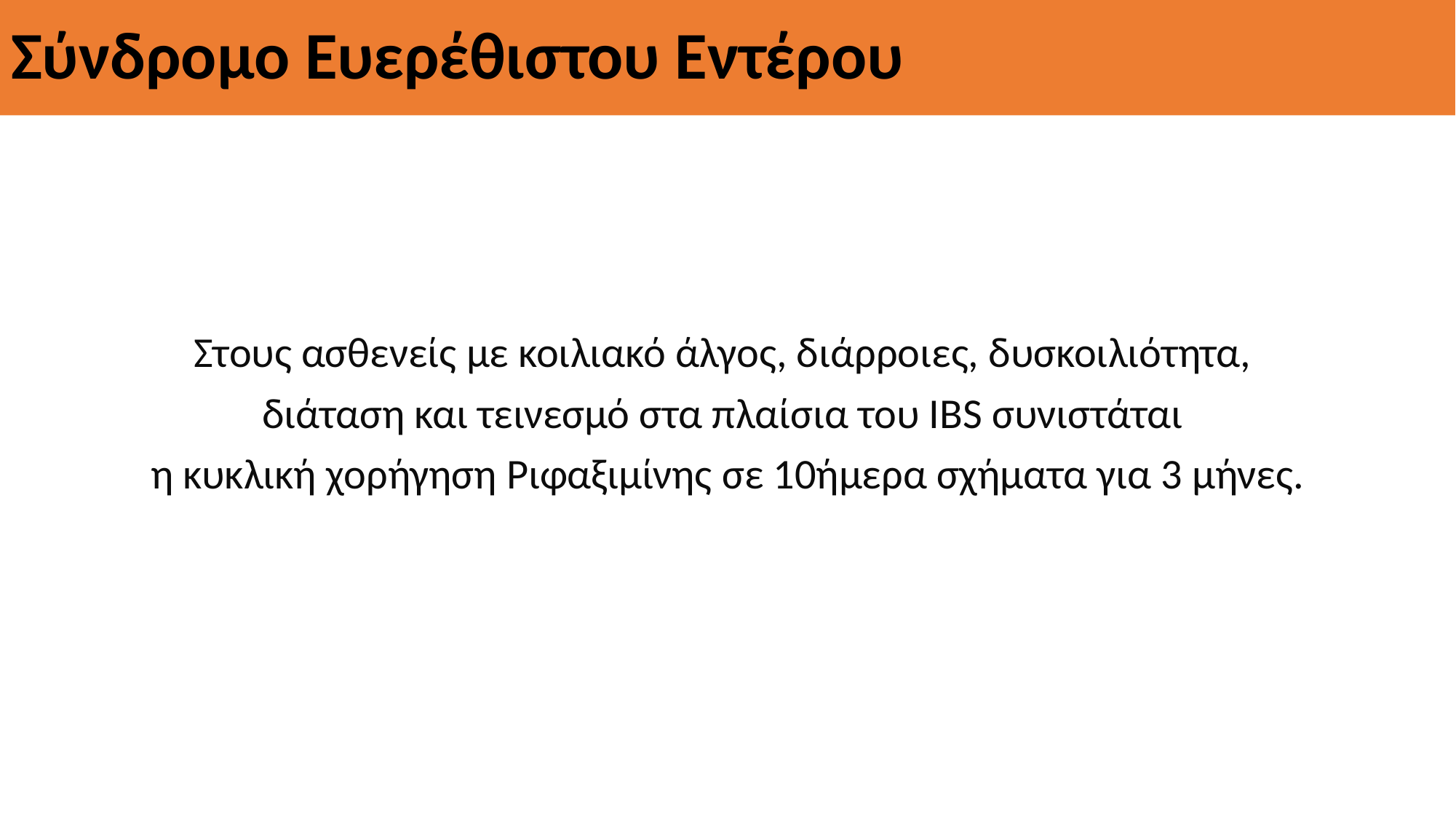

# Σύνδρομο Ευερέθιστου Εντέρου

Στους ασθενείς με κοιλιακό άλγος, διάρροιες, δυσκοιλιότητα,
διάταση και τεινεσμό στα πλαίσια του IBS συνιστάται
η κυκλική χορήγηση Ριφαξιμίνης σε 10ήμερα σχήματα για 3 μήνες.